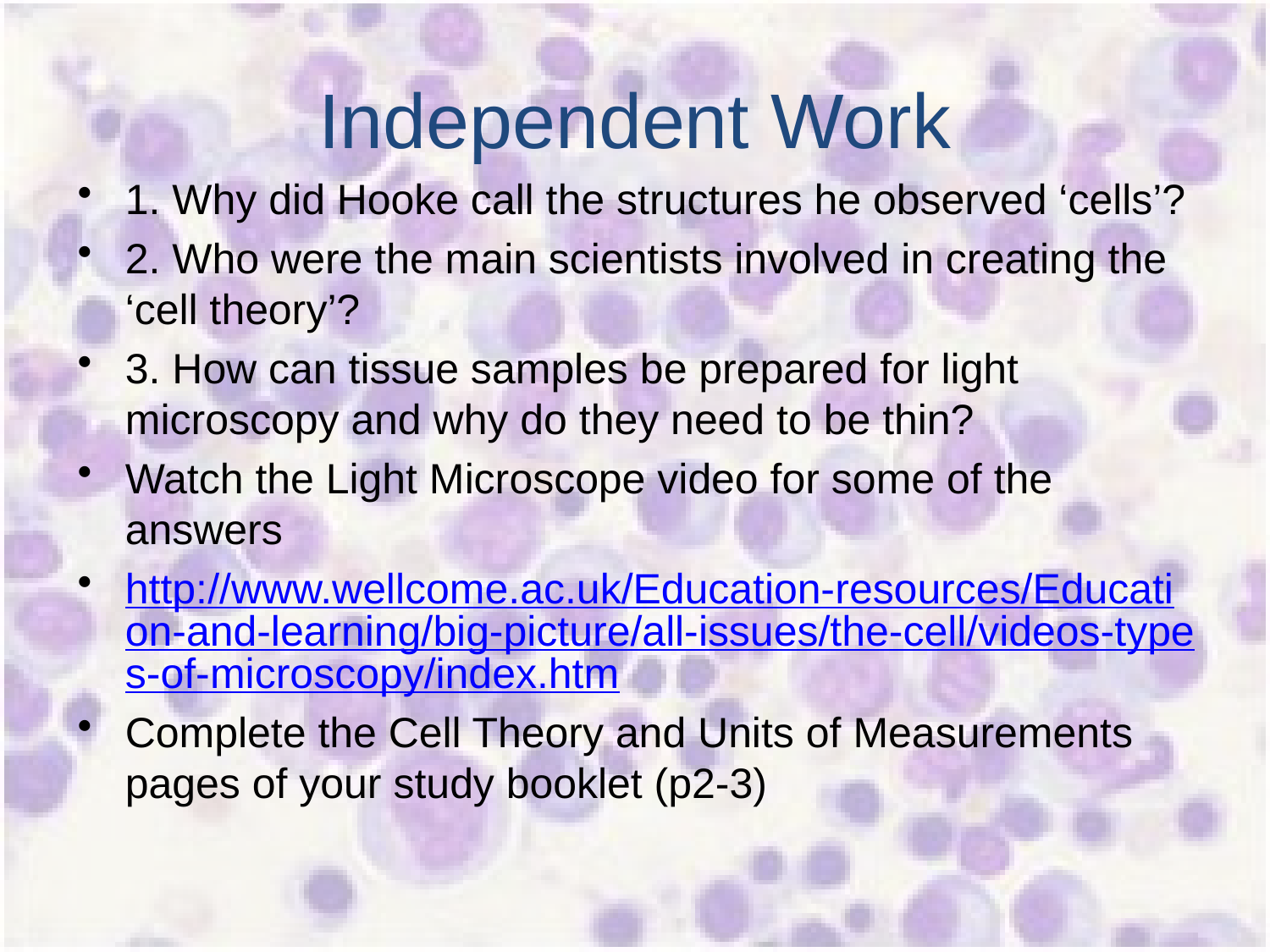

# Independent Work
1. Why did Hooke call the structures he observed ‘cells’?
2. Who were the main scientists involved in creating the ‘cell theory’?
3. How can tissue samples be prepared for light microscopy and why do they need to be thin?
Watch the Light Microscope video for some of the answers
http://www.wellcome.ac.uk/Education-resources/Education-and-learning/big-picture/all-issues/the-cell/videos-types-of-microscopy/index.htm
Complete the Cell Theory and Units of Measurements pages of your study booklet (p2-3)